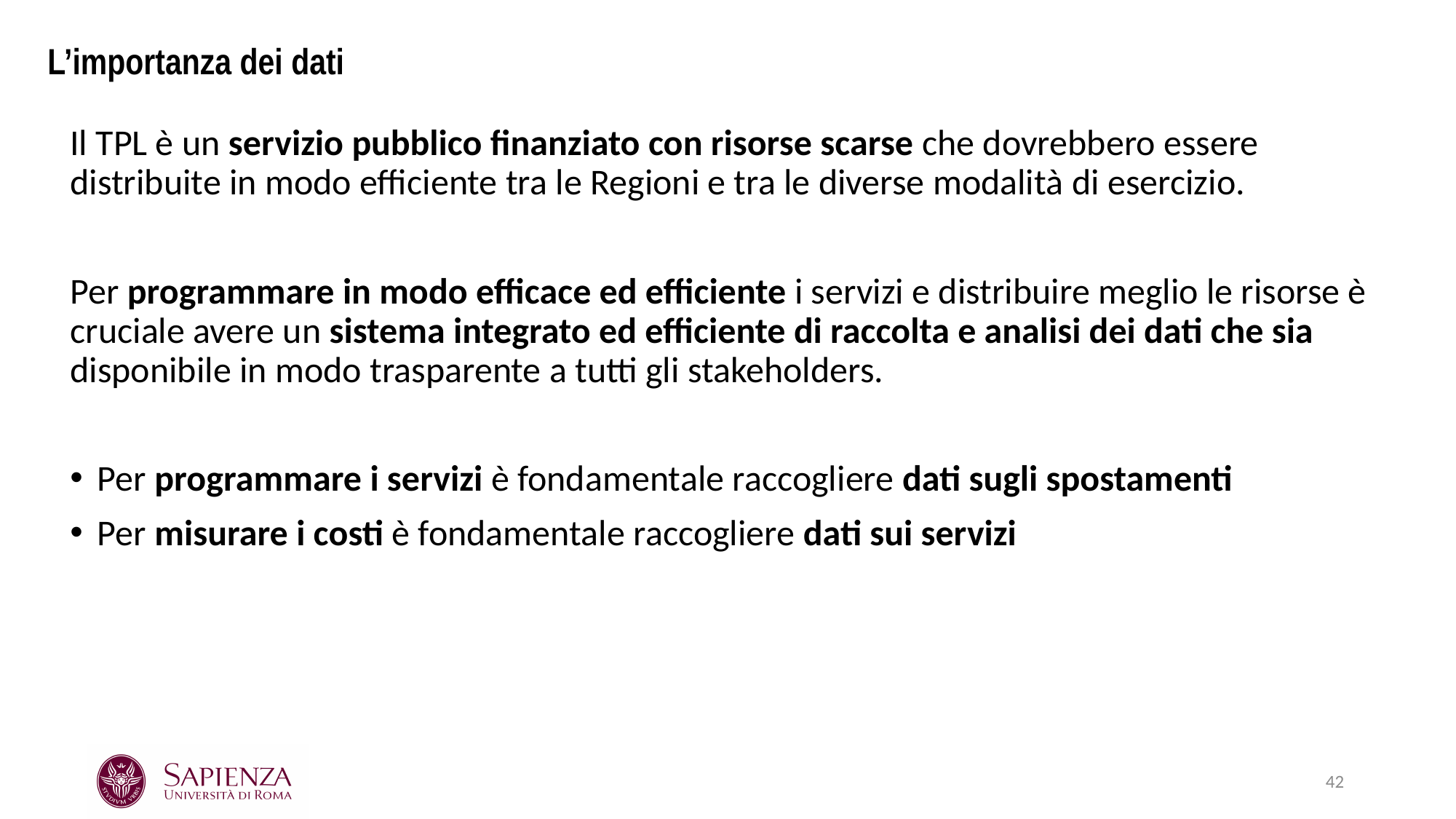

# L’importanza dei dati
Il TPL è un servizio pubblico finanziato con risorse scarse che dovrebbero essere distribuite in modo efficiente tra le Regioni e tra le diverse modalità di esercizio.

Per programmare in modo efficace ed efficiente i servizi e distribuire meglio le risorse è cruciale avere un sistema integrato ed efficiente di raccolta e analisi dei dati che sia disponibile in modo trasparente a tutti gli stakeholders.

Per programmare i servizi è fondamentale raccogliere dati sugli spostamenti
Per misurare i costi è fondamentale raccogliere dati sui servizi

42